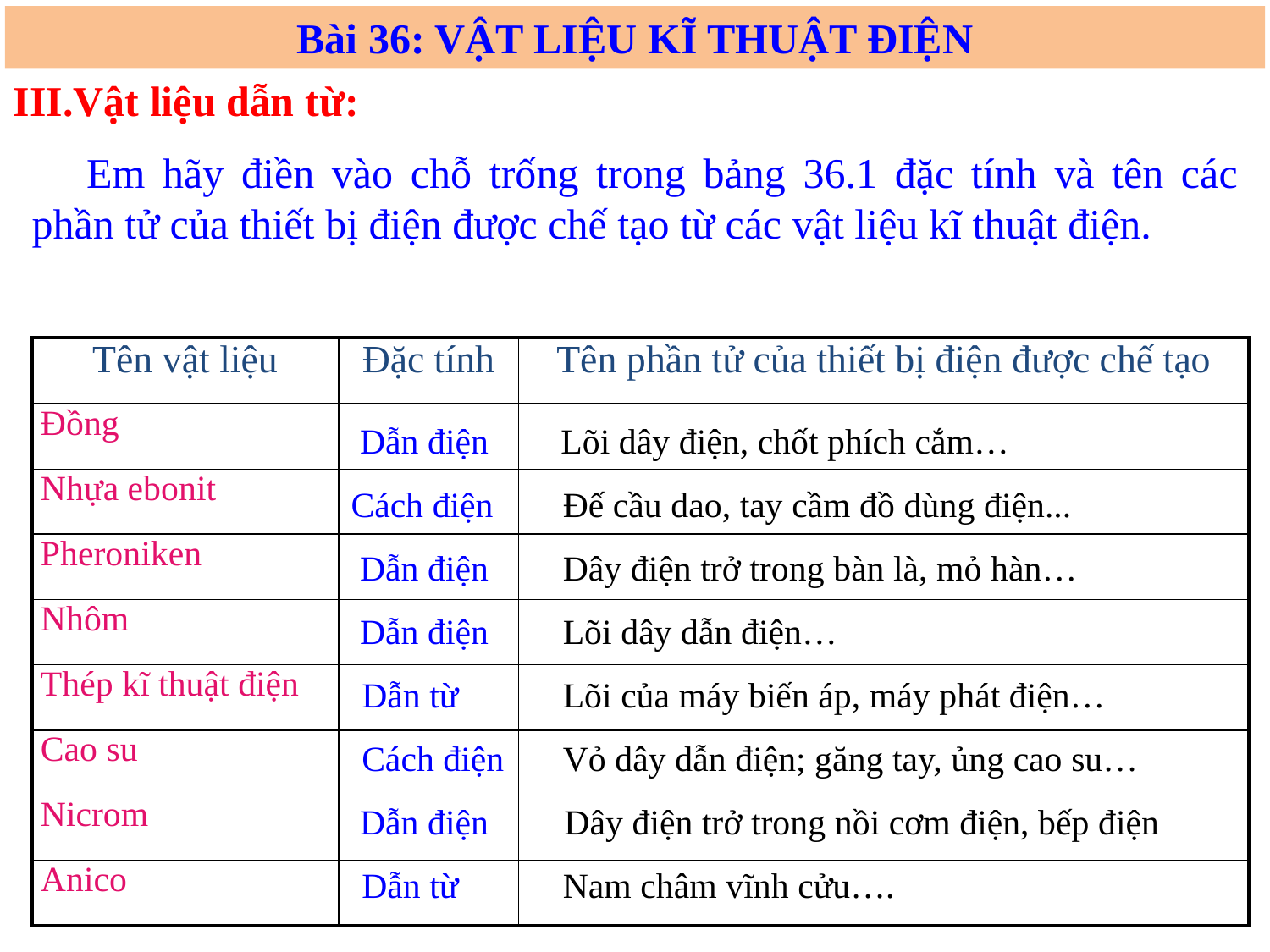

Bài 36: VẬT LIỆU KĨ THUẬT ĐIỆN
III.Vật liệu dẫn từ:

Em hãy điền vào chỗ trống trong bảng 36.1 đặc tính và tên các phần tử của thiết bị điện được chế tạo từ các vật liệu kĩ thuật điện.

| Tên vật liệu | Đặc tính | Tên phần tử của thiết bị điện được chế tạo |
| --- | --- | --- |
| Đồng |  |  |
| Nhựa ebonit |  |  |
| Pheroniken |  |  |
| Nhôm |  |  |
| Thép kĩ thuật điện |  |  |
| Cao su |  |  |
| Nicrom |  |  |
| Anico |  |  |
Dẫn điện
Lõi dây điện, chốt phích cắm…
Cách điện
Đế cầu dao, tay cầm đồ dùng điện...
Dẫn điện
Dây điện trở trong bàn là, mỏ hàn…
Dẫn điện
Lõi dây dẫn điện…
Dẫn từ
Lõi của máy biến áp, máy phát điện…

Cách điện
Vỏ dây dẫn điện; găng tay, ủng cao su…

Dẫn điện
Dây điện trở trong nồi cơm điện, bếp điện
Dẫn từ
Nam châm vĩnh cửu….